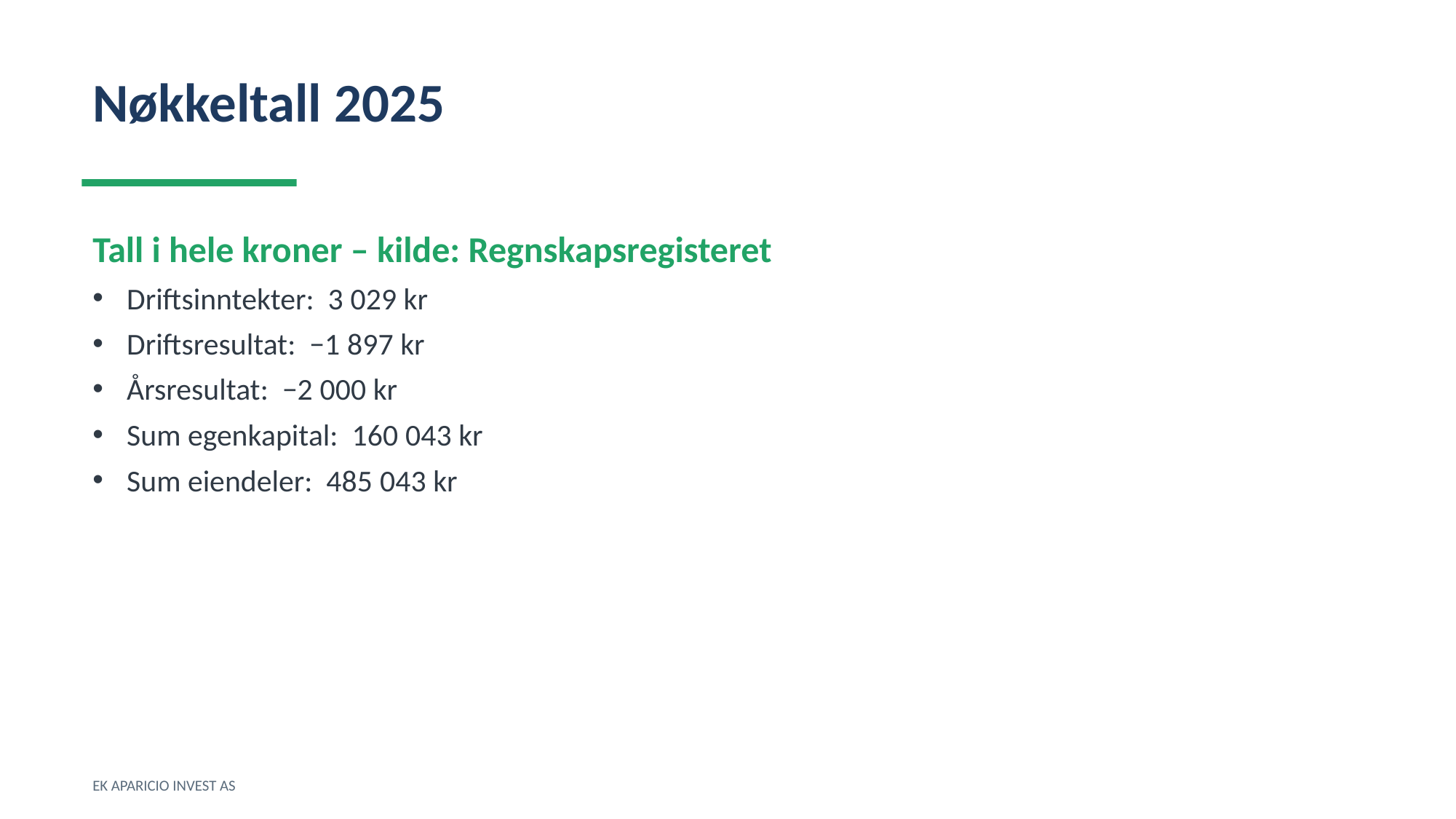

Nøkkeltall 2025

Tall i hele kroner – kilde: Regnskapsregisteret
Driftsinntekter:  3 029 kr
Driftsresultat:  −1 897 kr
Årsresultat:  −2 000 kr
Sum egenkapital:  160 043 kr
Sum eiendeler:  485 043 kr
EK APARICIO INVEST AS